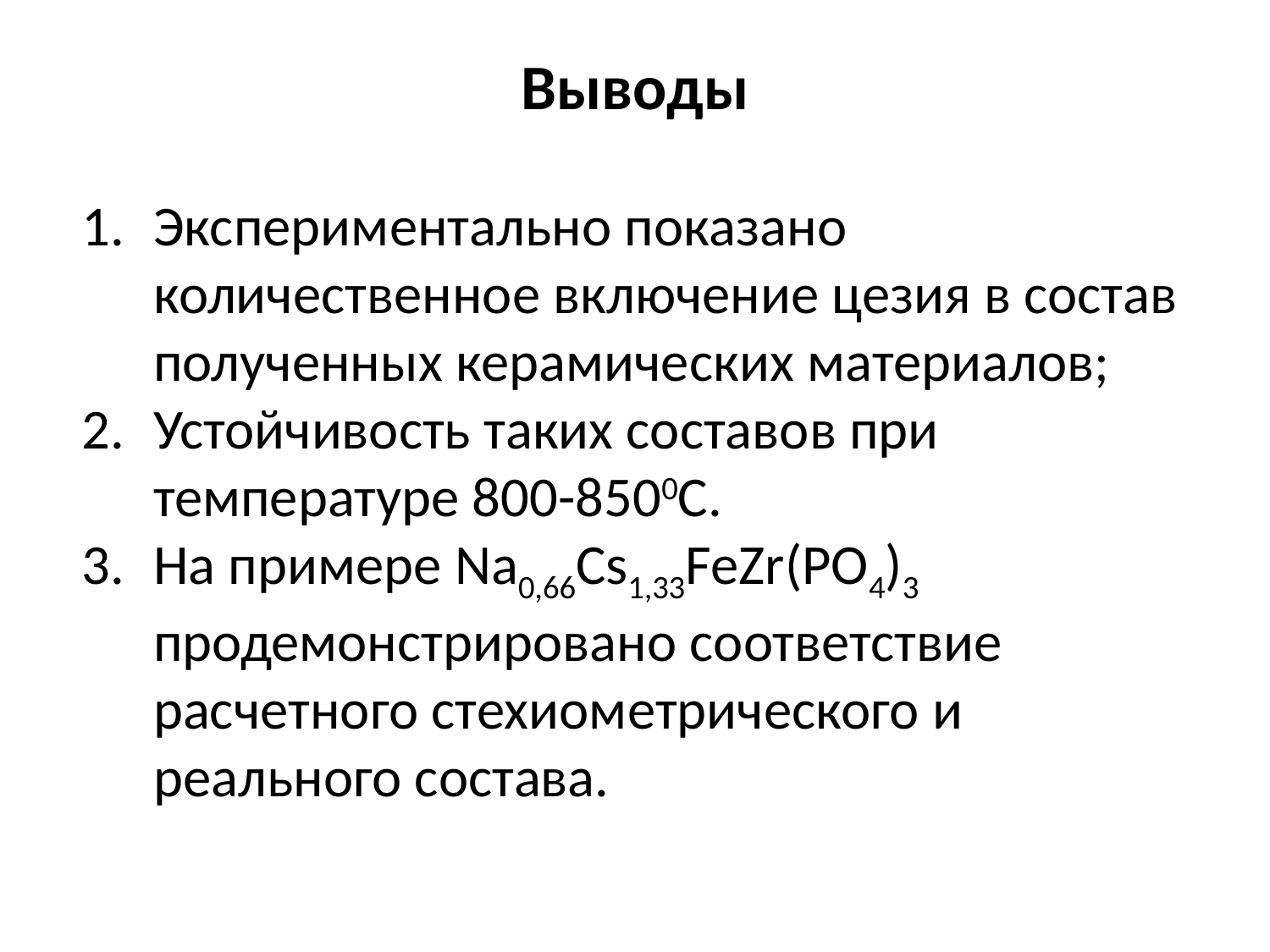

Выводы

Экспериментально показано количественное включение цезия в состав полученных керамических материалов;
Устойчивость таких составов при температуре 800-8500С.
На примере Na0,66Cs1,33FeZr(PO4)3 продемонстрировано соответствие расчетного стехиометрического и реального состава.